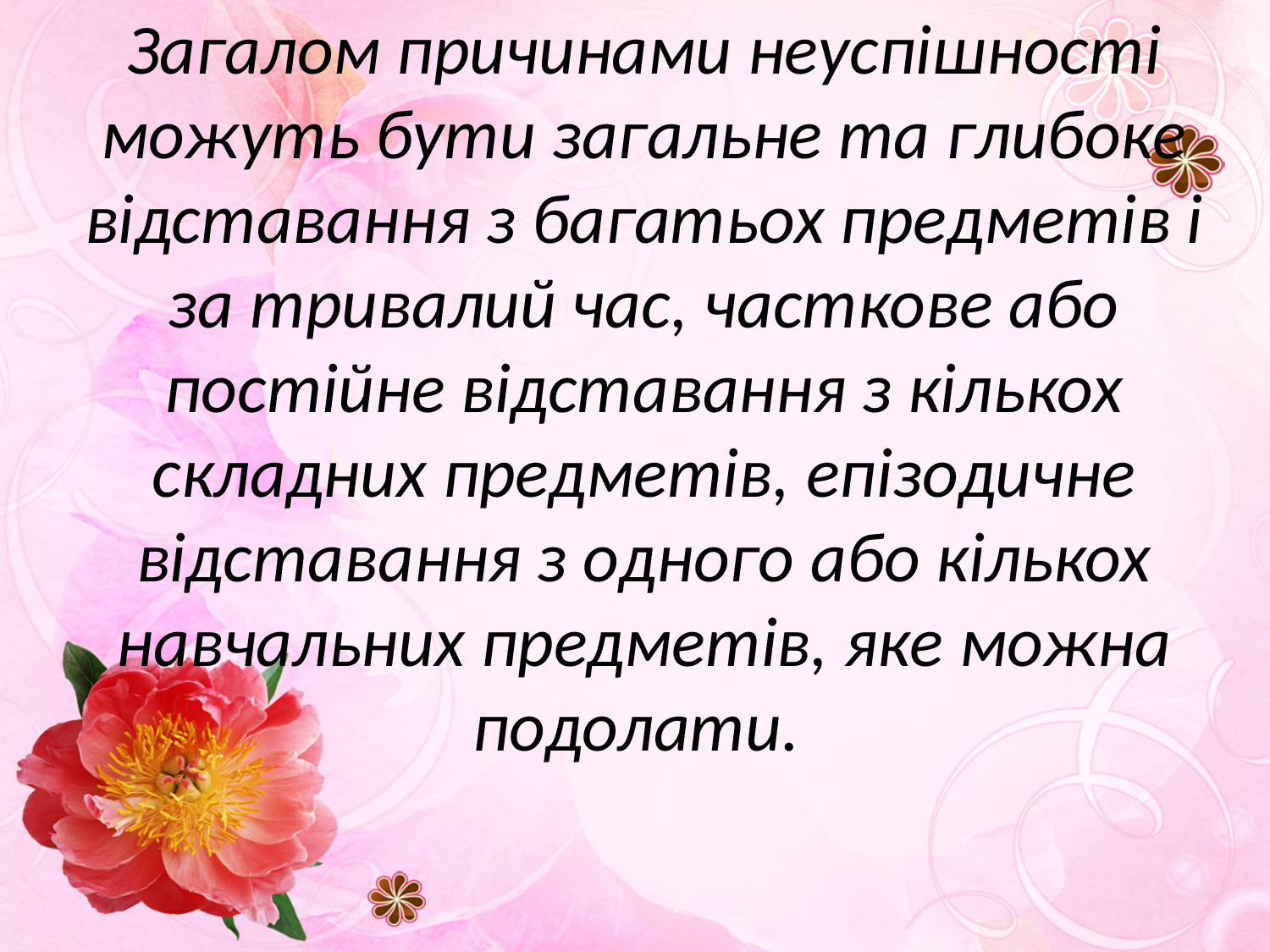

# Загалом причинами неуспішності можуть бути загальне та глибоке відставання з багатьох предметів і за тривалий час, часткове або постійне відставання з кількох складних предметів, епізодичне відставання з одного або кількох навчальних предметів, яке можна подолати.